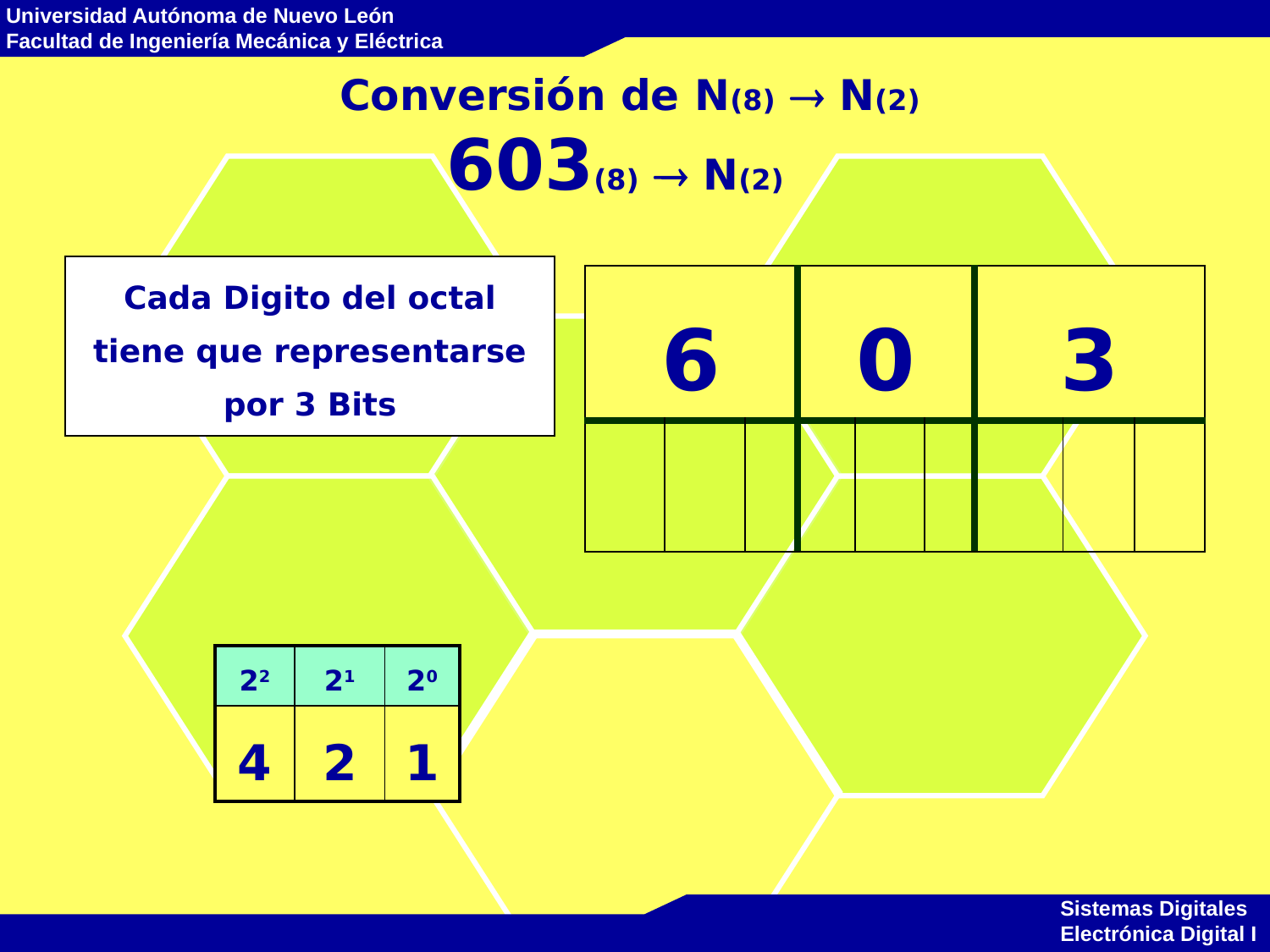

# Conversión de N(8) → N(2) 603(8) → N(2)
Cada Digito del octal tiene que representarse por 3 Bits

| 6 |  |  | 0 |  |  | 3 |  |  |
| --- | --- | --- | --- | --- | --- | --- | --- | --- |
|  |  |  |  |  |  |  |  |  |
| 22 | 21 | 20 |
| --- | --- | --- |
| 4 | 2 | 1 |